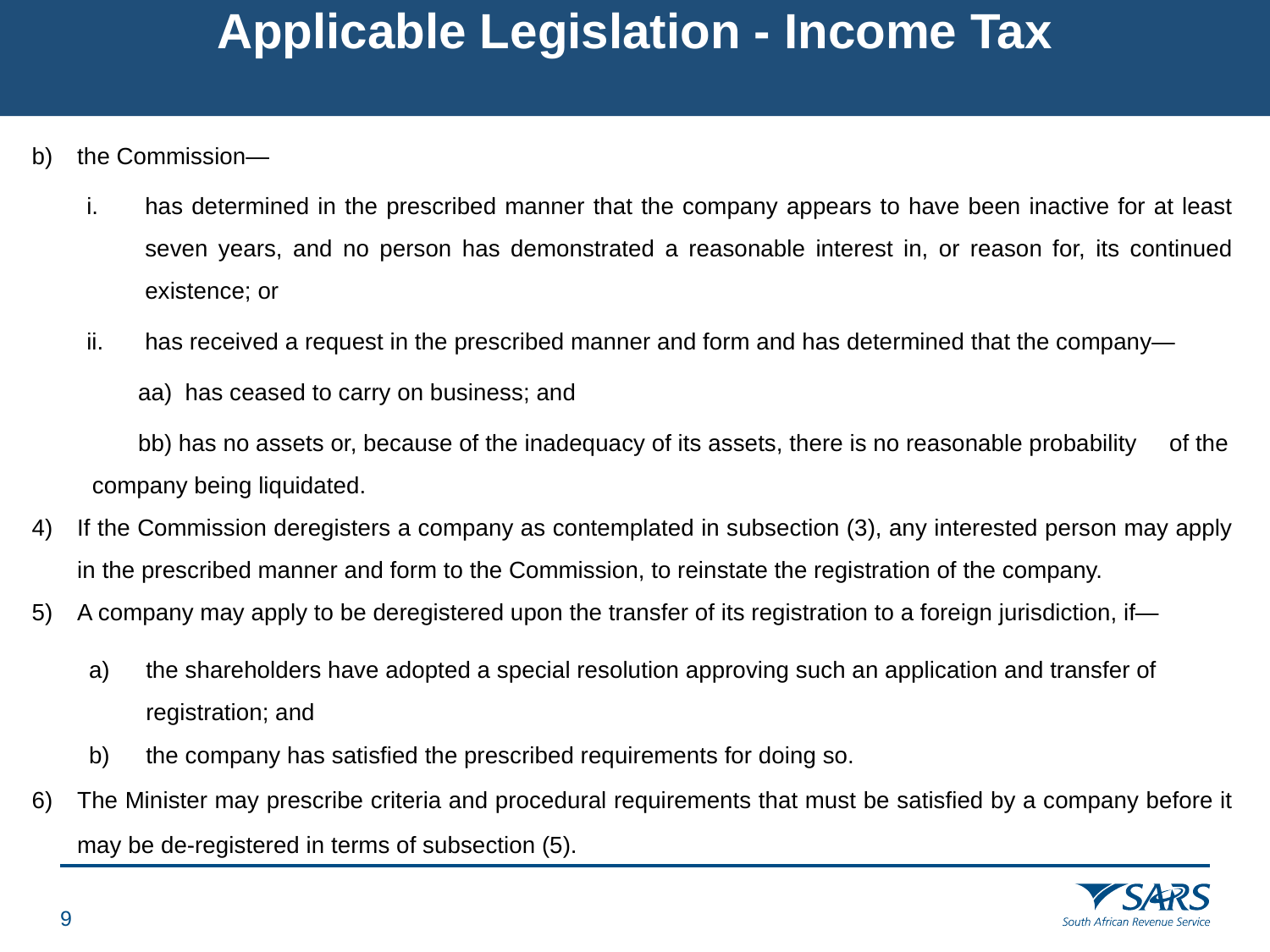

# Applicable Legislation - Income Tax
the Commission—
has determined in the prescribed manner that the company appears to have been inactive for at least seven years, and no person has demonstrated a reasonable interest in, or reason for, its continued existence; or
has received a request in the prescribed manner and form and has determined that the company—
       aa)  has ceased to carry on business; and
       bb) has no assets or, because of the inadequacy of its assets, there is no reasonable probability     of the company being liquidated.
If the Commission deregisters a company as contemplated in subsection (3), any interested person may apply in the prescribed manner and form to the Commission, to reinstate the registration of the company.
A company may apply to be deregistered upon the transfer of its registration to a foreign jurisdiction, if—
the shareholders have adopted a special resolution approving such an application and transfer of registration; and
the company has satisfied the prescribed requirements for doing so.
The Minister may prescribe criteria and procedural requirements that must be satisfied by a company before it may be de-registered in terms of subsection (5).

9